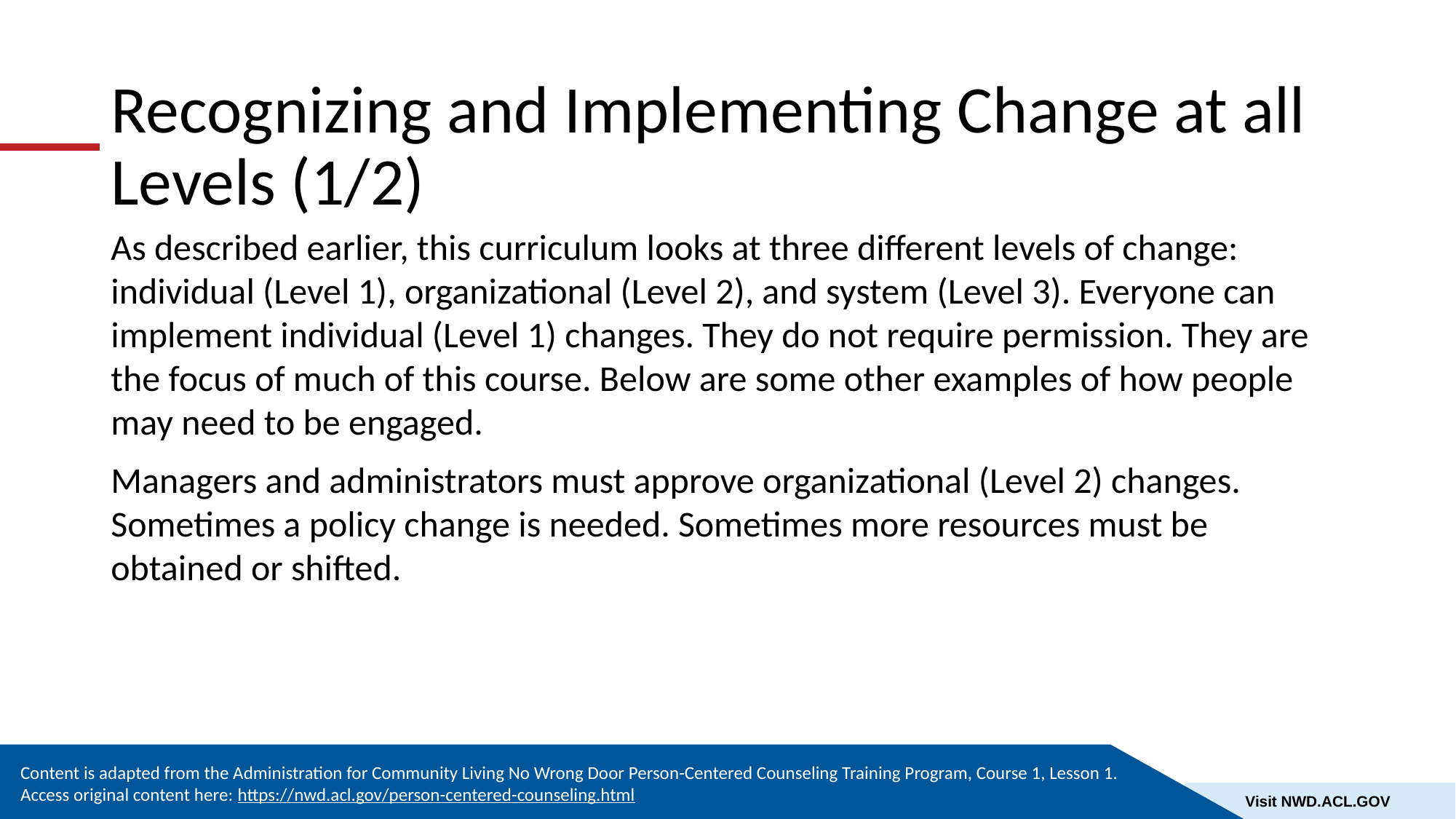

# Recognizing and Implementing Change at all Levels (1/2)
As described earlier, this curriculum looks at three different levels of change: individual (Level 1), organizational (Level 2), and system (Level 3). Everyone can implement individual (Level 1) changes. They do not require permission. They are the focus of much of this course. Below are some other examples of how people may need to be engaged.
Managers and administrators must approve organizational (Level 2) changes. Sometimes a policy change is needed. Sometimes more resources must be obtained or shifted.